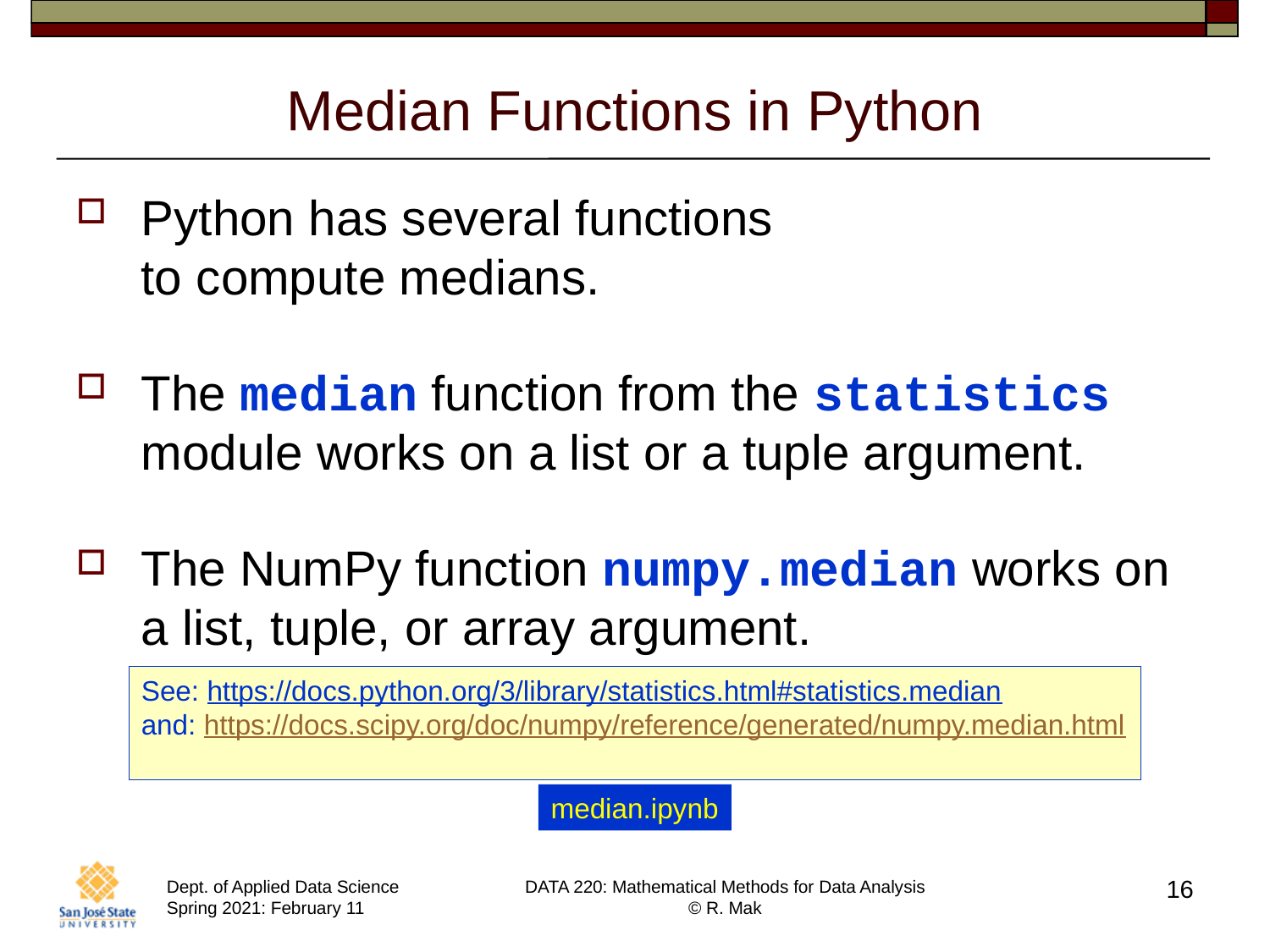

# Median Functions in Python
Python has several functions
to compute medians.

The median function from the statistics module works on a list or a tuple argument.

The NumPy function numpy.median works on
a list, tuple, or array argument.

See: https://docs.python.org/3/library/statistics.html#statistics.median
and: https://docs.scipy.org/doc/numpy/reference/generated/numpy.median.html
median.ipynb
16